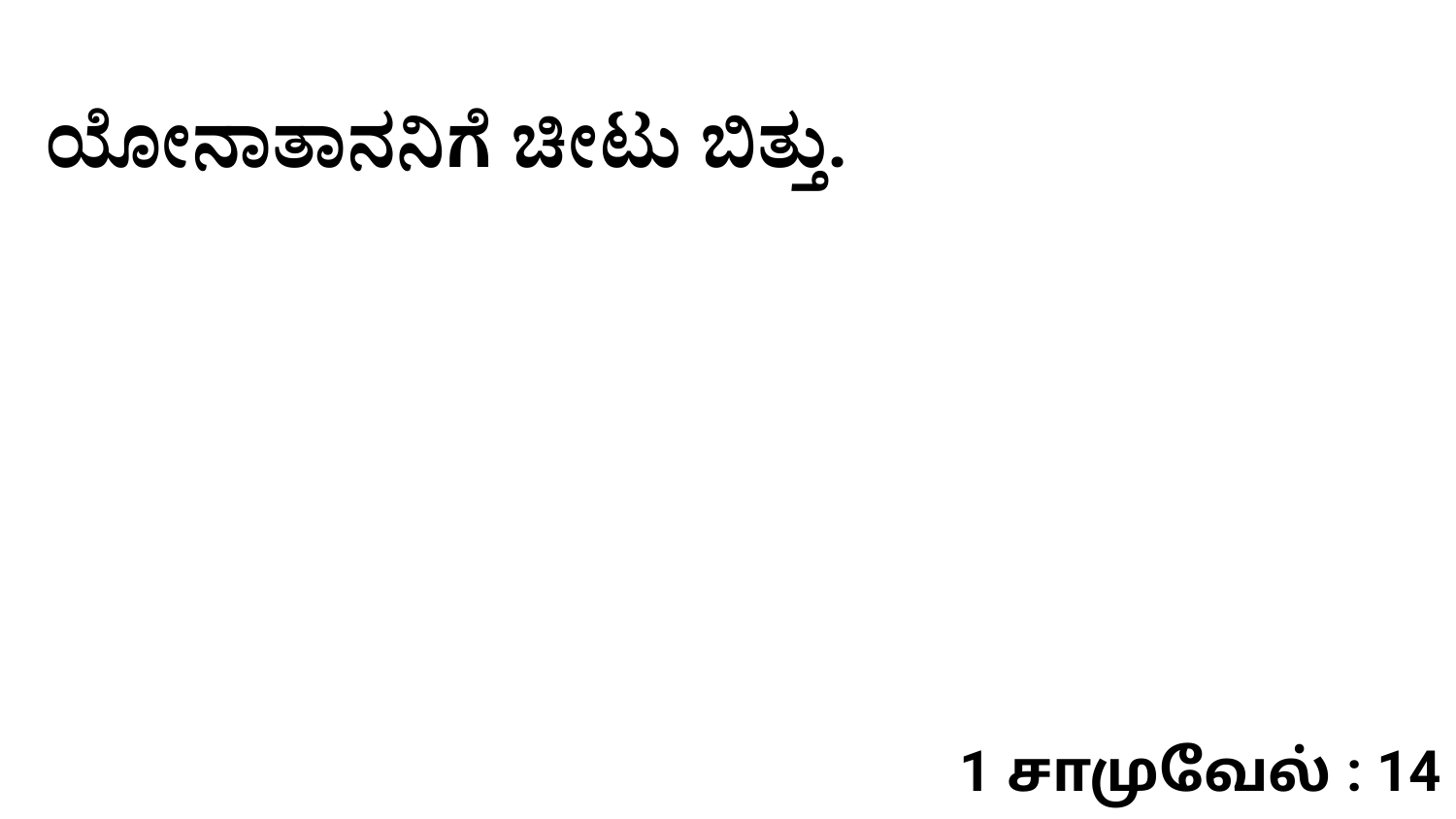

ಯೋನಾತಾನನಿಗೆ ಚೀಟು ಬಿತ್ತು.
1 சாமுவேல் : 14